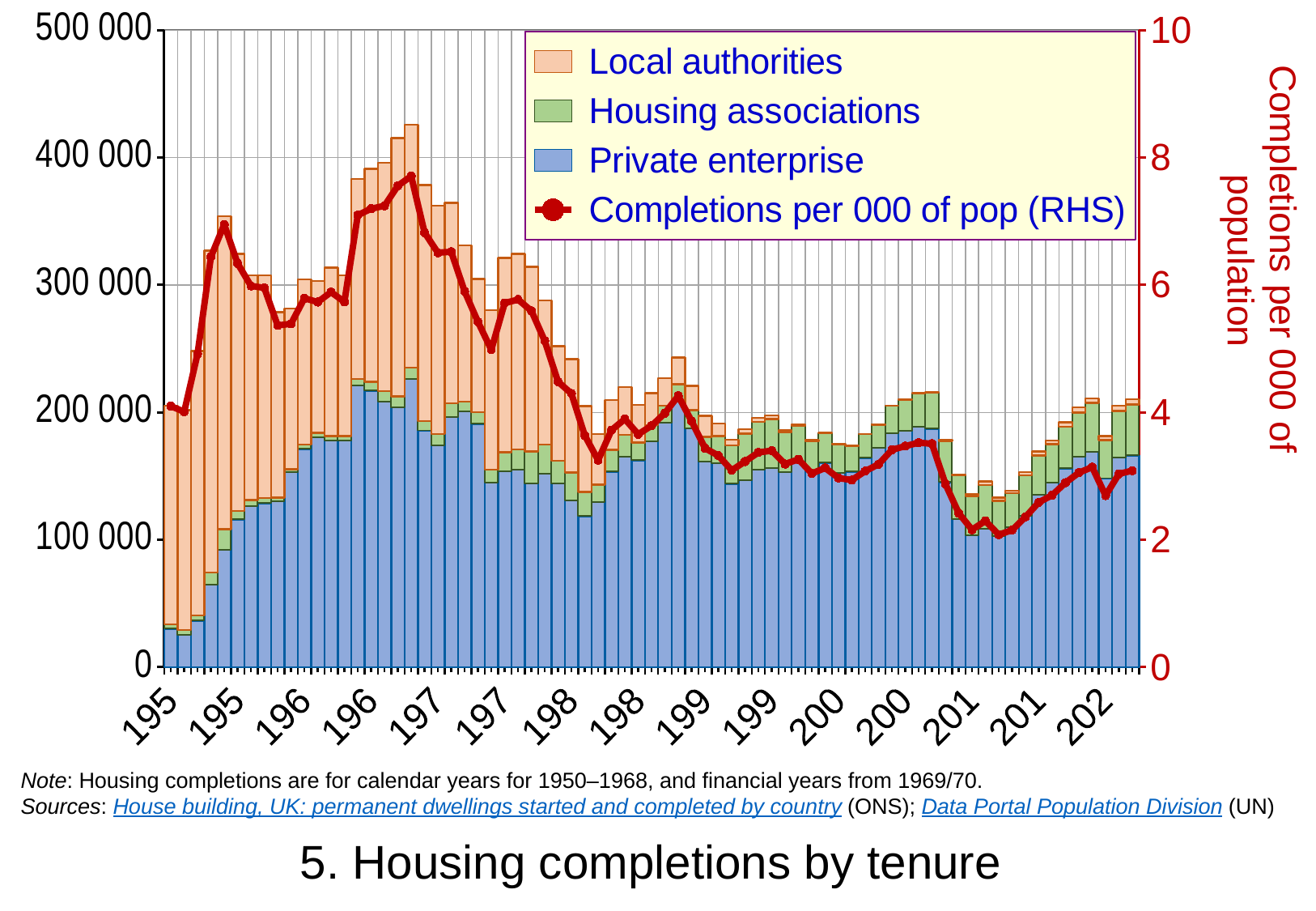

### Chart

| Category |  Private enterprise |  Housing associations |  Local authorities |  Completions per 000 of pop (RHS) |
|---|---|---|---|---|
| 1950 | 30240.0 | 3340.0 | 171840.0 | 4.0986798013296495 |
| 1951 | 25490.0 | 3680.0 | 172690.0 | 4.009588252905489 |
| 1952 | 36660.0 | 4100.0 | 207550.0 | 4.9177924346022275 |
| 1953 | 64870.0 | 9580.0 | 252380.0 | 6.442915308092164 |
| 1954 | 92420.0 | 15750.0 | 245970.0 | 6.949218300758154 |
| 1955 | 116100.0 | 6650.0 | 201680.0 | 6.3394024796124455 |
| 1956 | 126440.0 | 4760.0 | 176480.0 | 5.985938705470133 |
| 1957 | 128790.0 | 3940.0 | 174870.0 | 5.9545943739662786 |
| 1958 | 130210.0 | 2830.0 | 145600.0 | 5.3651014705815525 |
| 1959 | 153170.0 | 2120.0 | 126270.0 | 5.391327321350126 |
| 1960 | 171410.0 | 3220.0 | 129640.0 | 5.7909860223869725 |
| 1961 | 180730.0 | 3110.0 | 119350.0 | 5.733011161011152 |
| 1962 | 178210.0 | 3360.0 | 132070.0 | 5.887616577835113 |
| 1963 | 177780.0 | 3690.0 | 126240.0 | 5.735380445908869 |
| 1964 | 221260.0 | 5110.0 | 156830.0 | 7.095096108233321 |
| 1965 | 217160.0 | 6780.0 | 167300.0 | 7.197333513395445 |
| 1966 | 208660.0 | 8200.0 | 179170.0 | 7.242803213031215 |
| 1967 | 204210.0 | 8380.0 | 202860.0 | 7.5574373698706365 |
| 1968 | 226070.0 | 9100.0 | 190670.0 | 7.708635482907237 |
| 1969 | 185920.0 | 7390.0 | 184970.0 | 6.821959594369297 |
| 1970 | 174350.0 | 8510.0 | 179370.0 | 6.507281096380752 |
| 1971 | 196300.0 | 10710.0 | 157460.0 | 6.521337879089443 |
| 1972 | 200770.0 | 7780.0 | 122400.0 | 5.9011143143365405 |
| 1973 | 191090.0 | 8990.0 | 104580.0 | 5.42154390346694 |
| 1974 | 144890.0 | 10050.0 | 125260.0 | 4.983588174414808 |
| 1975 | 153940.0 | 14740.0 | 152690.0 | 5.715922900764615 |
| 1976 | 155060.0 | 15790.0 | 153530.0 | 5.771769247804199 |
| 1977 | 144140.0 | 25160.0 | 145010.0 | 5.5951109720596115 |
| 1978 | 151970.0 | 22830.0 | 113060.0 | 5.124114791813411 |
| 1979 | 144090.0 | 18040.0 | 89810.0 | 4.481244099945778 |
| 1980 | 131030.0 | 21850.0 | 88940.0 | 4.296570083744028 |
| 1981 | 118640.0 | 18990.0 | 67240.0 | 3.6384244080698105 |
| 1982 | 129570.0 | 13610.0 | 39780.0 | 3.2501518468065016 |
| 1983 | 153520.0 | 16980.0 | 39190.0 | 3.7223919967773234 |
| 1984 | 165340.0 | 16930.0 | 37640.0 | 3.895569232414761 |
| 1985 | 162440.0 | 13750.0 | 29860.0 | 3.657359361632064 |
| 1986 | 177350.0 | 12700.0 | 25040.0 | 3.79017997143621 |
| 1987 | 191880.0 | 13350.0 | 21640.0 | 3.9883258846524927 |
| 1988 | 208290.0 | 13990.0 | 20650.0 | 4.259770491274621 |
| 1989 | 187330.0 | 14430.0 | 19090.0 | 3.8622201870877997 |
| 1990 | 161630.0 | 19200.0 | 16380.0 | 3.437639004221562 |
| 1991 | 160260.0 | 21090.0 | 9900.0 | 3.3227236910268667 |
| 1992 | 143980.0 | 30010.0 | 4420.0 | 3.090995353259093 |
| 1993 | 146750.0 | 36580.0 | 3530.0 | 3.22928882176792 |
| 1994 | 155290.0 | 37240.0 | 3060.0 | 3.372055160471052 |
| 1995 | 156540.0 | 38170.0 | 3010.0 | 3.3997290448106936 |
| 1996 | 153450.0 | 30950.0 | 1530.0 | 3.189443856808482 |
| 1997 | 160690.0 | 28560.0 | 1520.0 | 3.2638066884733985 |
| 1998 | 154550.0 | 22870.0 | 870.0 | 3.041099645529978 |
| 1999 | 160520.0 | 23170.0 | 320.0 | 3.1273657384804006 |
| 2000 | 152730.0 | 22240.0 | 390.0 | 2.969656370221089 |
| 2001 | 153570.0 | 20400.0 | 220.0 | 2.938195512791861 |
| 2002 | 164310.0 | 18610.0 | 300.0 | 3.077219551250964 |
| 2003 | 172370.0 | 18020.0 | 210.0 | 3.1860376692660872 |
| 2004 | 183720.0 | 21550.0 | 130.0 | 3.413663165213303 |
| 2005 | 185840.0 | 24160.0 | 320.0 | 3.4708499760413654 |
| 2006 | 188560.0 | 26410.0 | 260.0 | 3.52524392498811 |
| 2007 | 187290.0 | 28320.0 | 250.0 | 3.5078736088730187 |
| 2008 | 145300.0 | 32430.0 | 830.0 | 2.8788933467552713 |
| 2009 | 116420.0 | 34030.0 | 790.0 | 2.4194390045196377 |
| 2010 | 103880.0 | 30390.0 | 1750.0 | 2.1588254656270847 |
| 2011 | 108880.0 | 33960.0 | 3070.0 | 2.296986950042132 |
| 2012 | 103220.0 | 27500.0 | 2320.0 | 2.0803469842410824 |
| 2013 | 110080.0 | 26480.0 | 2060.0 | 2.1529945276075617 |
| 2014 | 118710.0 | 31890.0 | 2480.0 | 2.3596367438976986 |
| 2015 | 135490.0 | 30800.0 | 3000.0 | 2.5890874430329642 |
| 2016 | 144830.0 | 30260.0 | 2850.0 | 2.7005756786594524 |
| 2017 | 156110.0 | 32660.0 | 3470.0 | 2.897167245896663 |
| 2018 | 165420.0 | 34480.0 | 4010.0 | 3.0547181958421765 |
| 2019 | 169030.0 | 38410.0 | 3370.0 | 3.141066768857628 |
| 2020 | 148370.0 | 30010.0 | 3140.0 | 2.694951497368785 |
| 2021 | 164830.0 | 36450.0 | 4080.0 | 3.0347815282412607 |
| 2022 | 166310.0 | 40020.0 | 4120.0 | 3.086566628848012 |
Note: Housing completions are for calendar years for 1950–1968, and financial years from 1969/70.
Sources: House building, UK: permanent dwellings started and completed by country (ONS); Data Portal Population Division (UN)
5. Housing completions by tenure